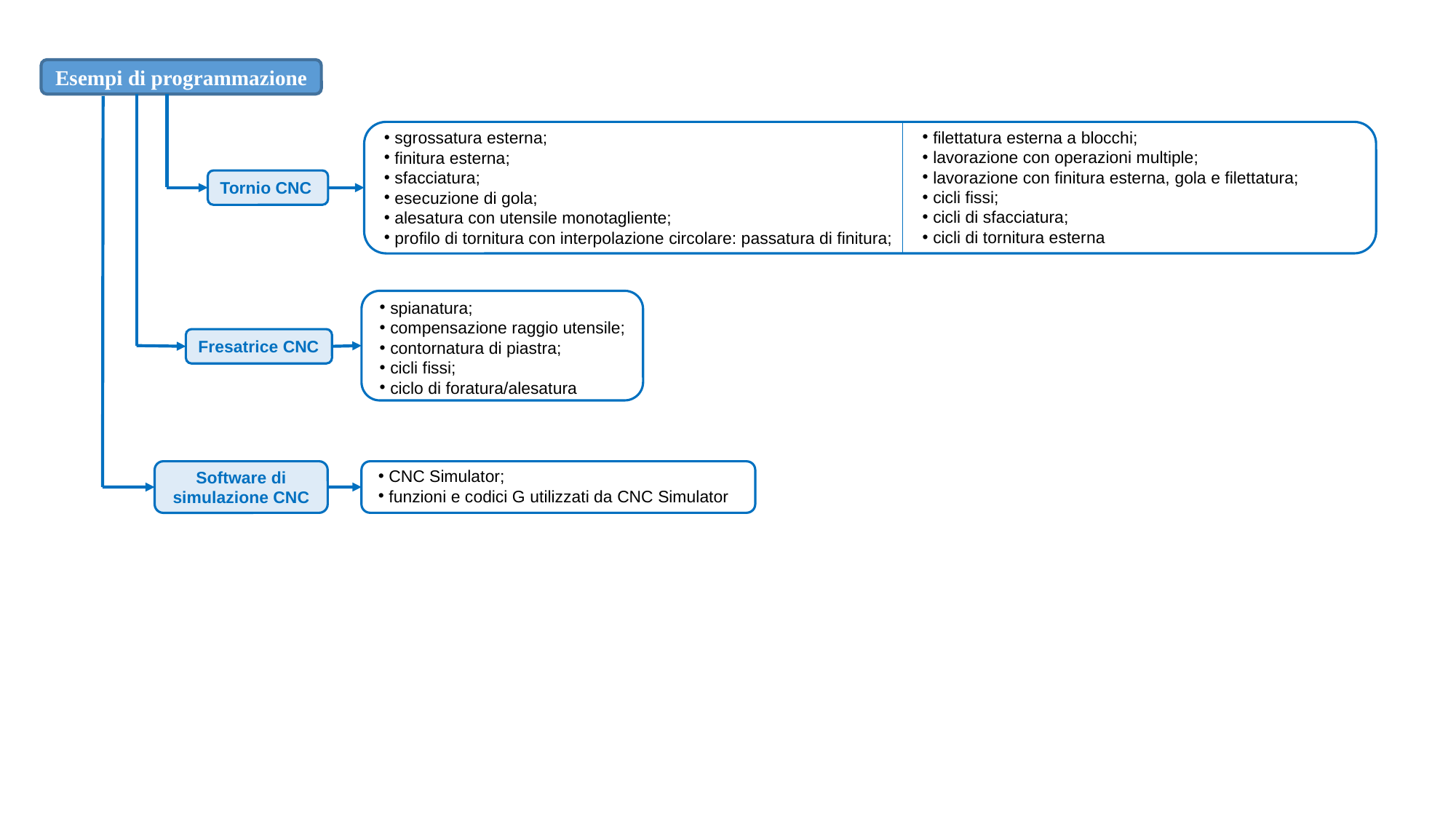

Esempi di programmazione
filettatura esterna a blocchi;
lavorazione con operazioni multiple;
lavorazione con finitura esterna, gola e filettatura;
cicli fissi;
cicli di sfacciatura;
cicli di tornitura esterna

sgrossatura esterna;
finitura esterna;
sfacciatura;
esecuzione di gola;
alesatura con utensile monotagliente;
profilo di tornitura con interpolazione circolare: passatura di finitura;
Tornio CNC

spianatura;
compensazione raggio utensile;
contornatura di piastra;
cicli fissi;
ciclo di foratura/alesatura
Fresatrice CNC

CNC Simulator;
funzioni e codici G utilizzati da CNC Simulator
Software di simulazione CNC